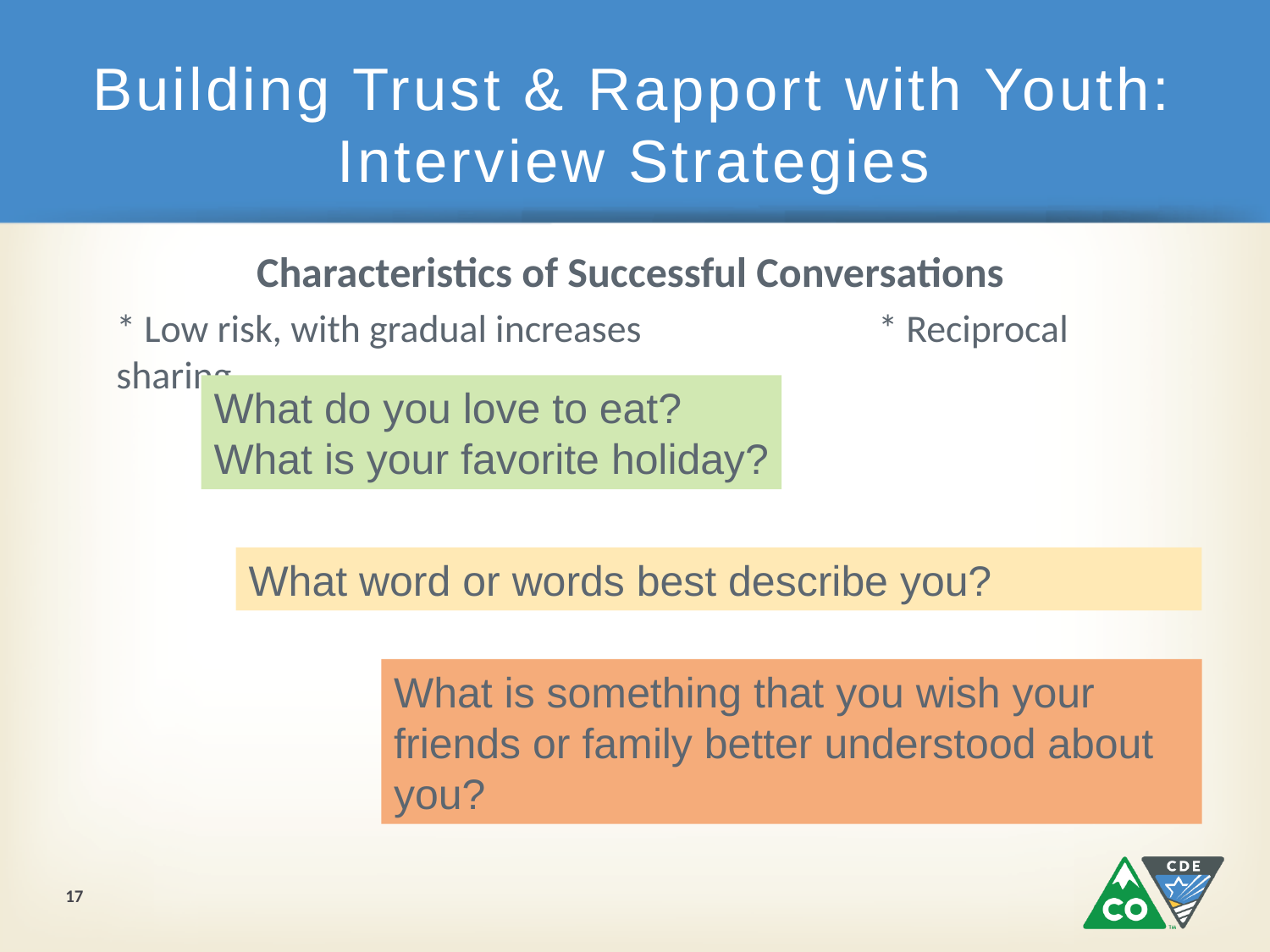

# Building Trust & Rapport with Youth: Interview Strategies
Characteristics of Successful Conversations
* Low risk, with gradual increases 		* Reciprocal sharing

What do you love to eat?
What is your favorite holiday?

What word or words best describe you?
What is something that you wish your friends or family better understood about you?
17